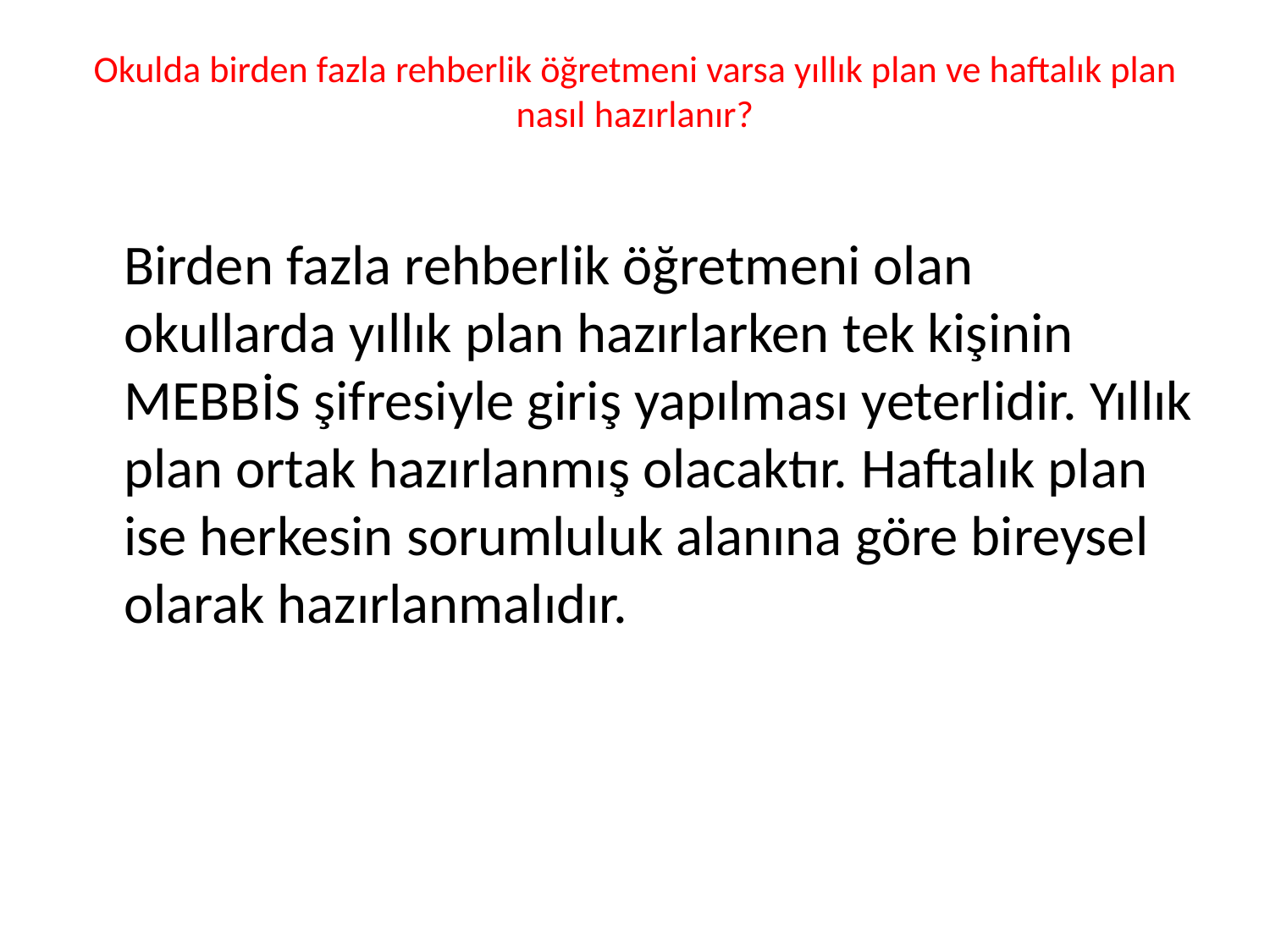

# Okulda birden fazla rehberlik öğretmeni varsa yıllık plan ve haftalık plan nasıl hazırlanır?
	Birden fazla rehberlik öğretmeni olan okullarda yıllık plan hazırlarken tek kişinin MEBBİS şifresiyle giriş yapılması yeterlidir. Yıllık plan ortak hazırlanmış olacaktır. Haftalık plan ise herkesin sorumluluk alanına göre bireysel olarak hazırlanmalıdır.